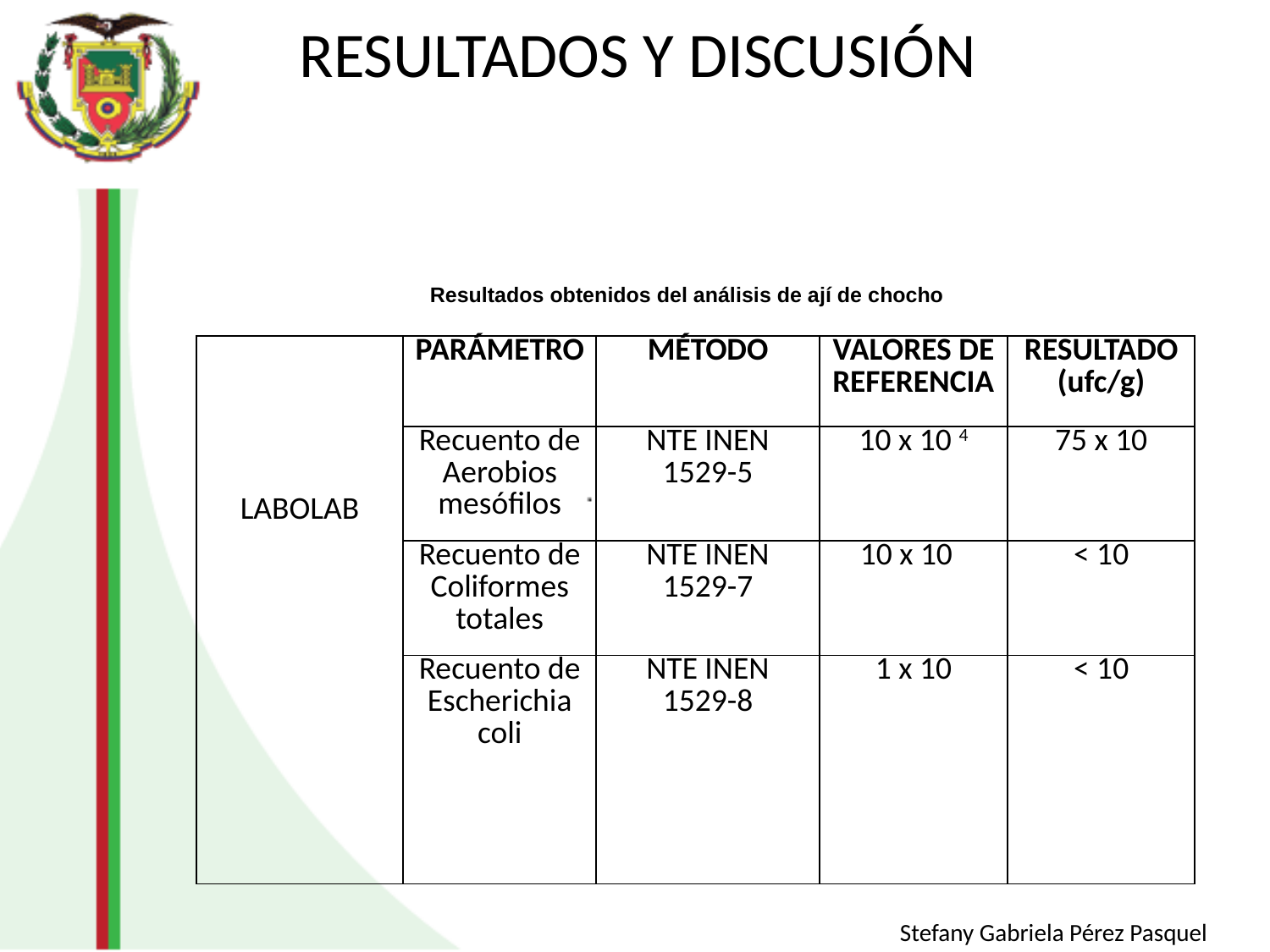

# RESULTADOS Y DISCUSIÓN

Resultados obtenidos del análisis de ají de chocho
| LABOLAB | PARÁMETRO | MÉTODO | VALORES DE REFERENCIA | RESULTADO (ufc/g) |
| --- | --- | --- | --- | --- |
|  | Recuento de Aerobios mesófilos | NTE INEN 1529-5 | 10 x 10 4 | 75 x 10 |
|  | Recuento de Coliformes totales | NTE INEN 1529-7 | 10 x 10 | < 10 |
|  | Recuento de Escherichia coli | NTE INEN 1529-8 | 1 x 10 | < 10 |
Stefany Gabriela Pérez Pasquel